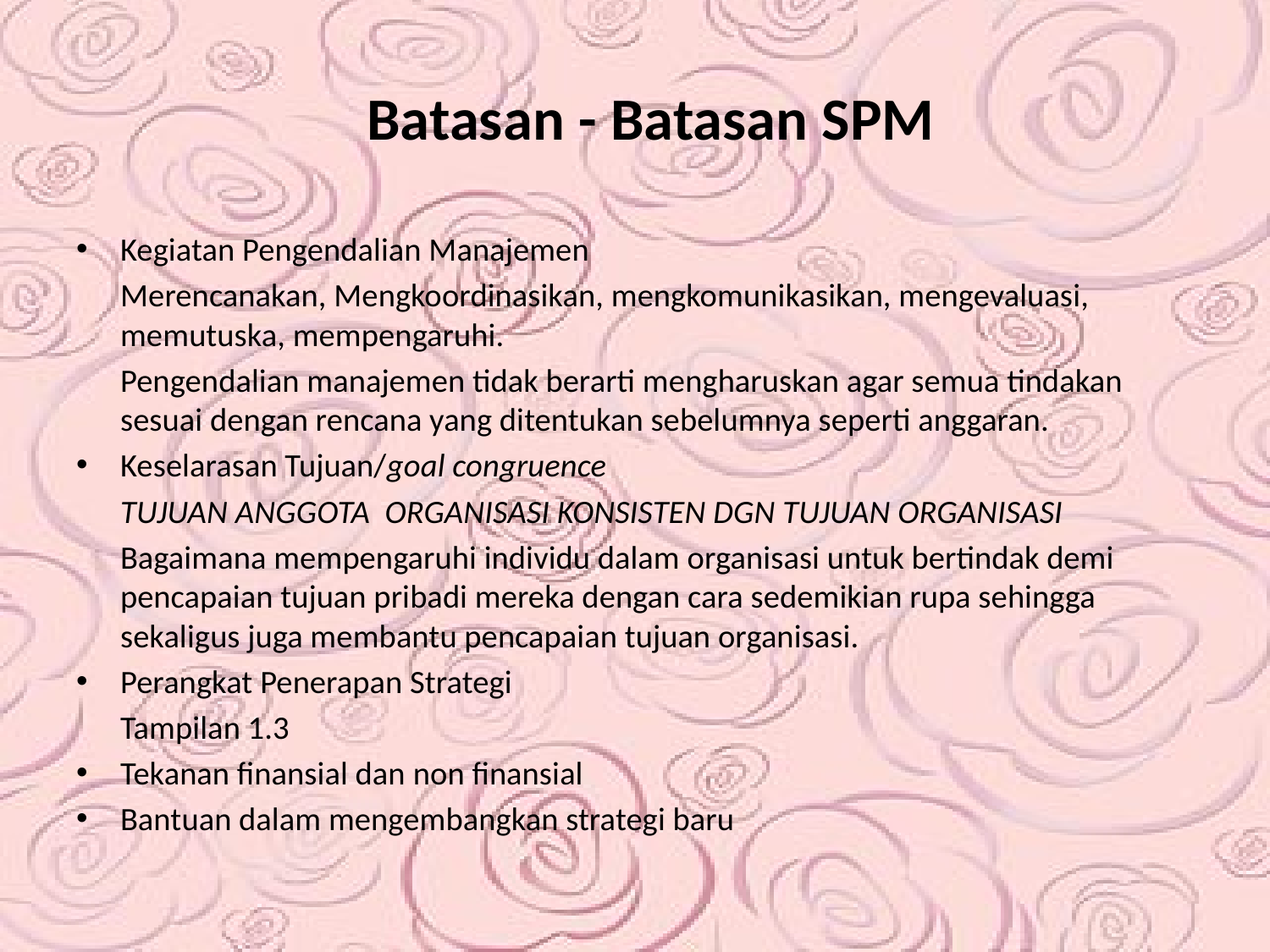

# Batasan - Batasan SPM
Kegiatan Pengendalian Manajemen
	Merencanakan, Mengkoordinasikan, mengkomunikasikan, mengevaluasi, memutuska, mempengaruhi.
	Pengendalian manajemen tidak berarti mengharuskan agar semua tindakan sesuai dengan rencana yang ditentukan sebelumnya seperti anggaran.
Keselarasan Tujuan/goal congruence
	TUJUAN ANGGOTA  ORGANISASI KONSISTEN DGN TUJUAN ORGANISASI
	Bagaimana mempengaruhi individu dalam organisasi untuk bertindak demi pencapaian tujuan pribadi mereka dengan cara sedemikian rupa sehingga sekaligus juga membantu pencapaian tujuan organisasi.
Perangkat Penerapan Strategi
	Tampilan 1.3
Tekanan finansial dan non finansial
Bantuan dalam mengembangkan strategi baru